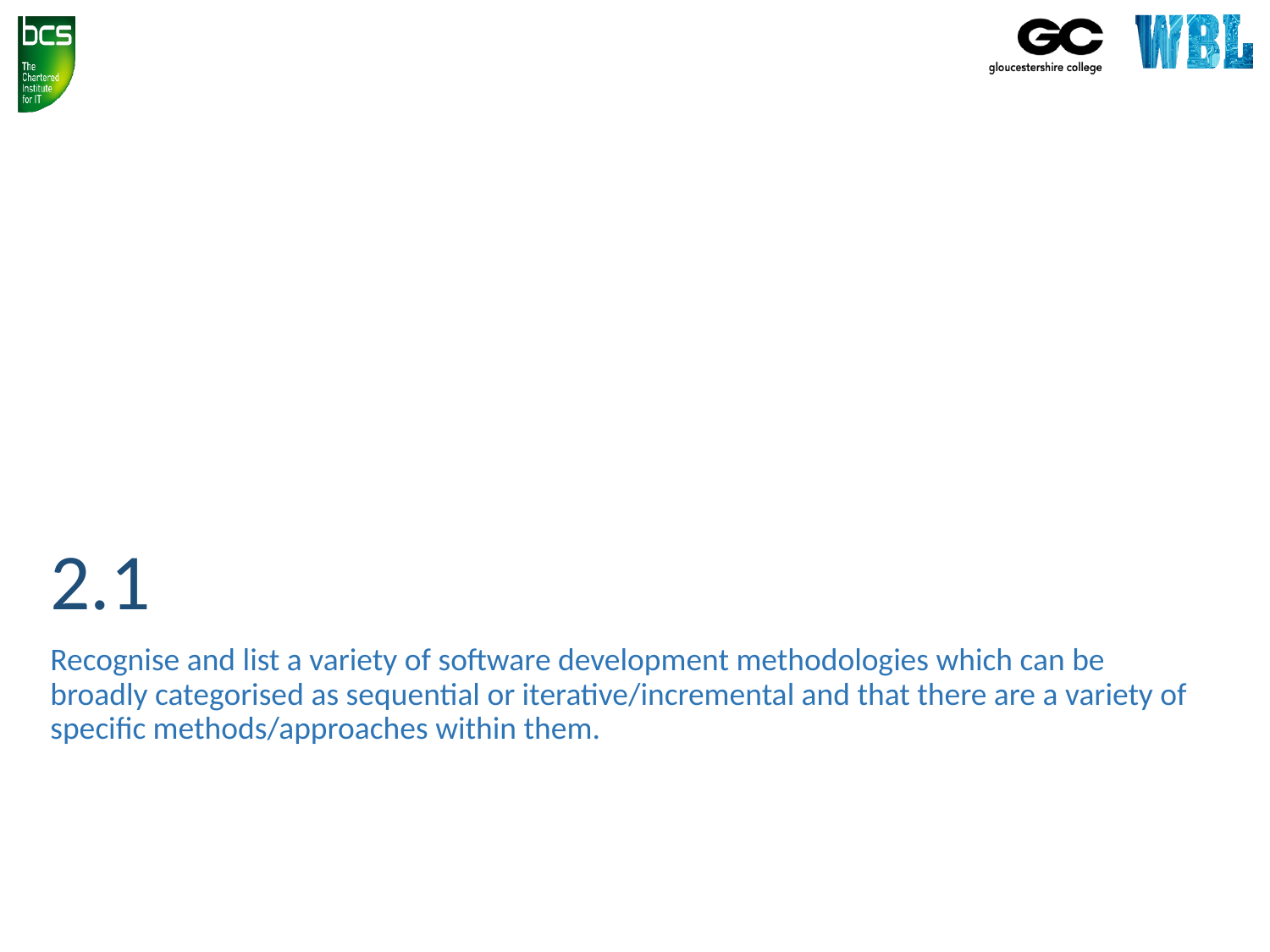

# 2.1
Recognise and list a variety of software development methodologies which can be broadly categorised as sequential or iterative/incremental and that there are a variety of specific methods/approaches within them.